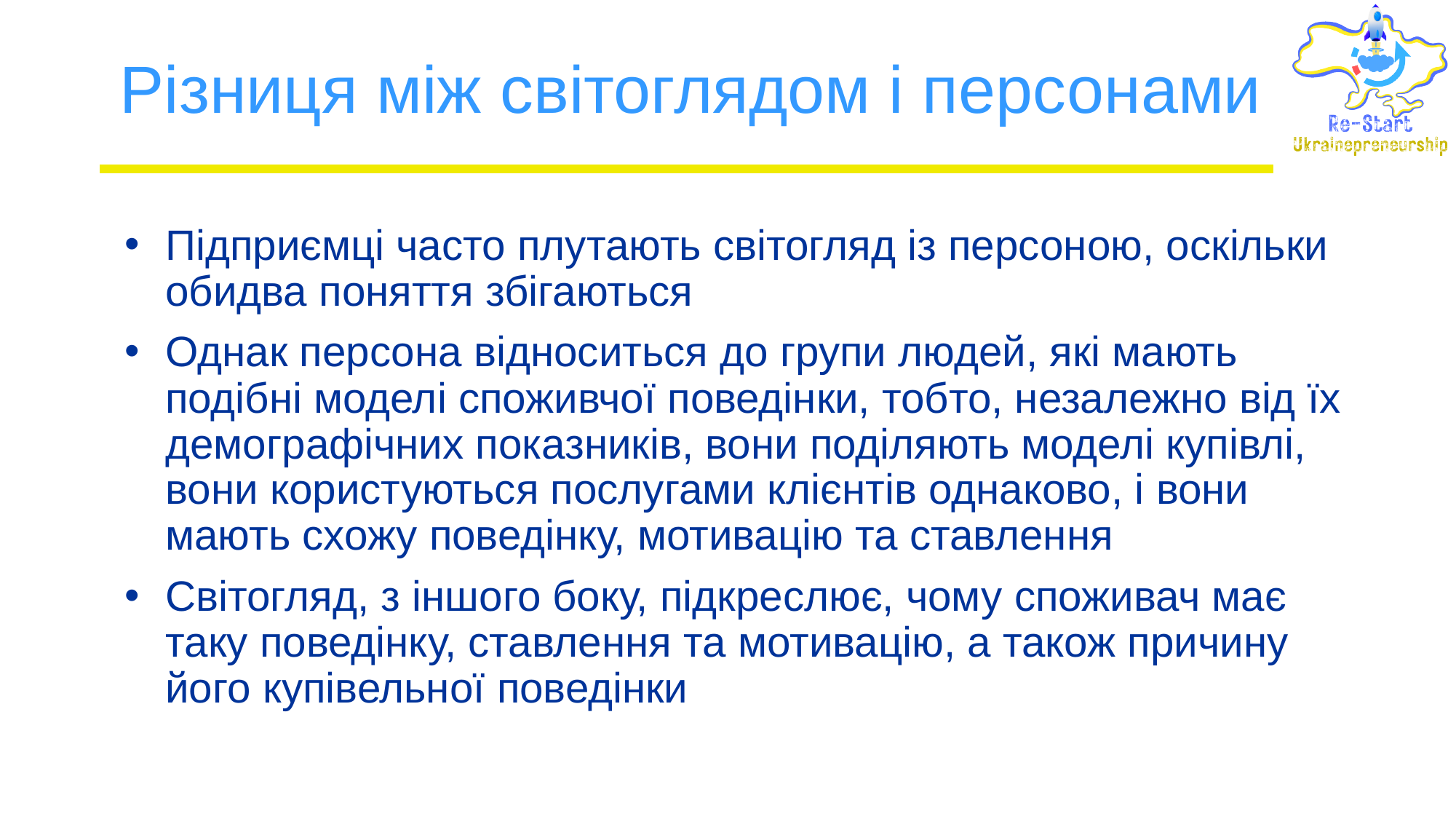

# Різниця між світоглядом і персонами
Підприємці часто плутають світогляд із персоною, оскільки обидва поняття збігаються
Однак персона відноситься до групи людей, які мають подібні моделі споживчої поведінки, тобто, незалежно від їх демографічних показників, вони поділяють моделі купівлі, вони користуються послугами клієнтів однаково, і вони мають схожу поведінку, мотивацію та ставлення
Світогляд, з іншого боку, підкреслює, чому споживач має таку поведінку, ставлення та мотивацію, а також причину його купівельної поведінки